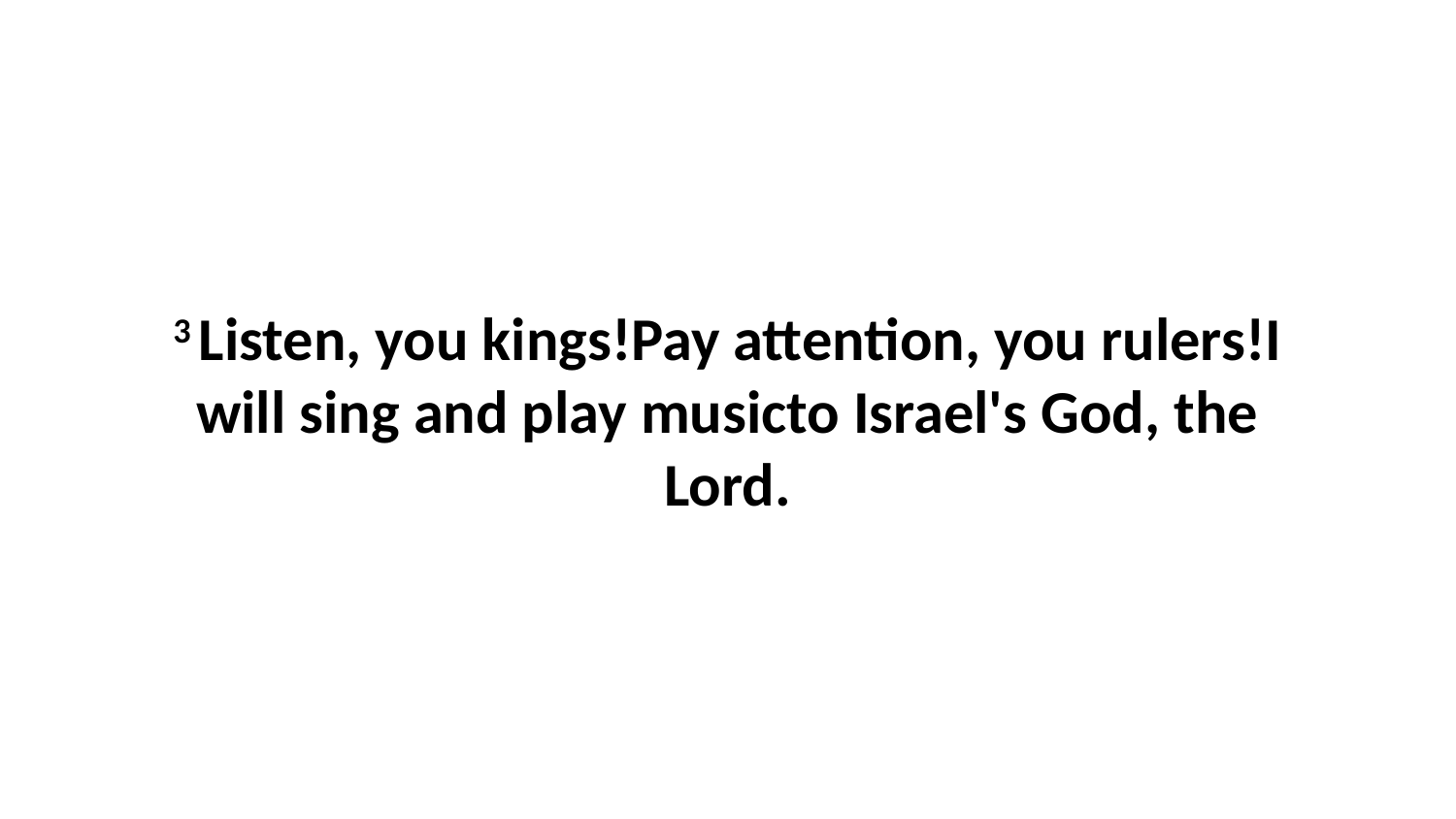

3 Listen, you kings!Pay attention, you rulers!I will sing and play musicto Israel's God, the Lord.